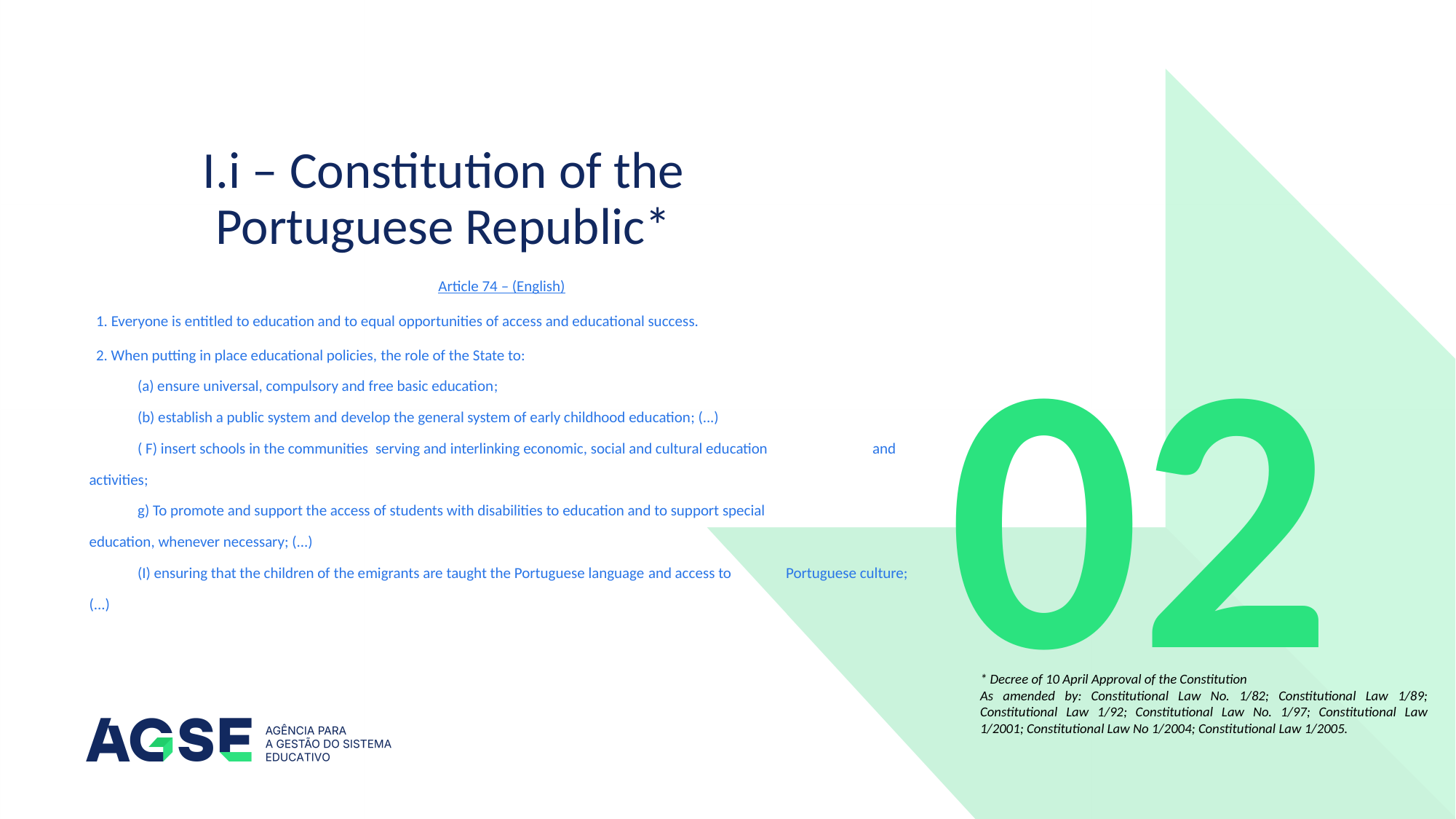

# I.i – Constitution of the Portuguese Republic*
Article 74 – (English)
  1. Everyone is entitled to education and to equal opportunities of access and educational success.
  2. When putting in place educational policies, the role of the State to:
              (a) ensure universal, compulsory and free basic education;
              (b) establish a public system and develop the general system of early childhood education; (...)
              ( F) insert schools in the communities  serving and interlinking economic, social and cultural education                    and activities;
              g) To promote and support the access of students with disabilities to education and to support special                 education, whenever necessary; (...)
              (I) ensuring that the children of the emigrants are taught the Portuguese language and access to         Portuguese culture; (...)
02
* Decree of 10 April Approval of the Constitution
As amended by: Constitutional Law No. 1/82; Constitutional Law 1/89; Constitutional Law 1/92; Constitutional Law No. 1/97; Constitutional Law 1/2001; Constitutional Law No 1/2004; Constitutional Law 1/2005.